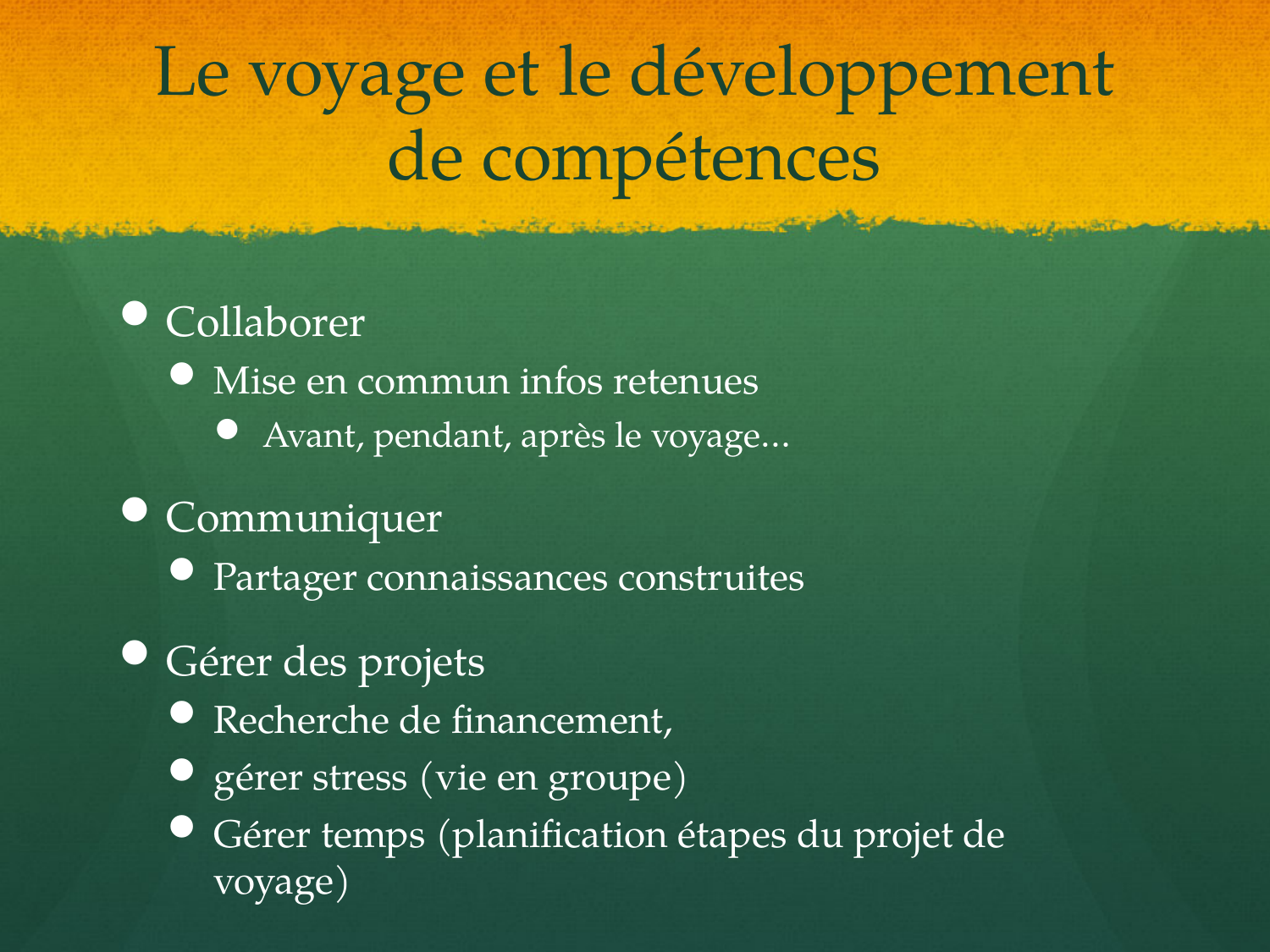

# Le voyage et le développement de compétences
Collaborer
Mise en commun infos retenues
Avant, pendant, après le voyage…
Communiquer
Partager connaissances construites
Gérer des projets
Recherche de financement,
gérer stress (vie en groupe)
Gérer temps (planification étapes du projet de voyage)